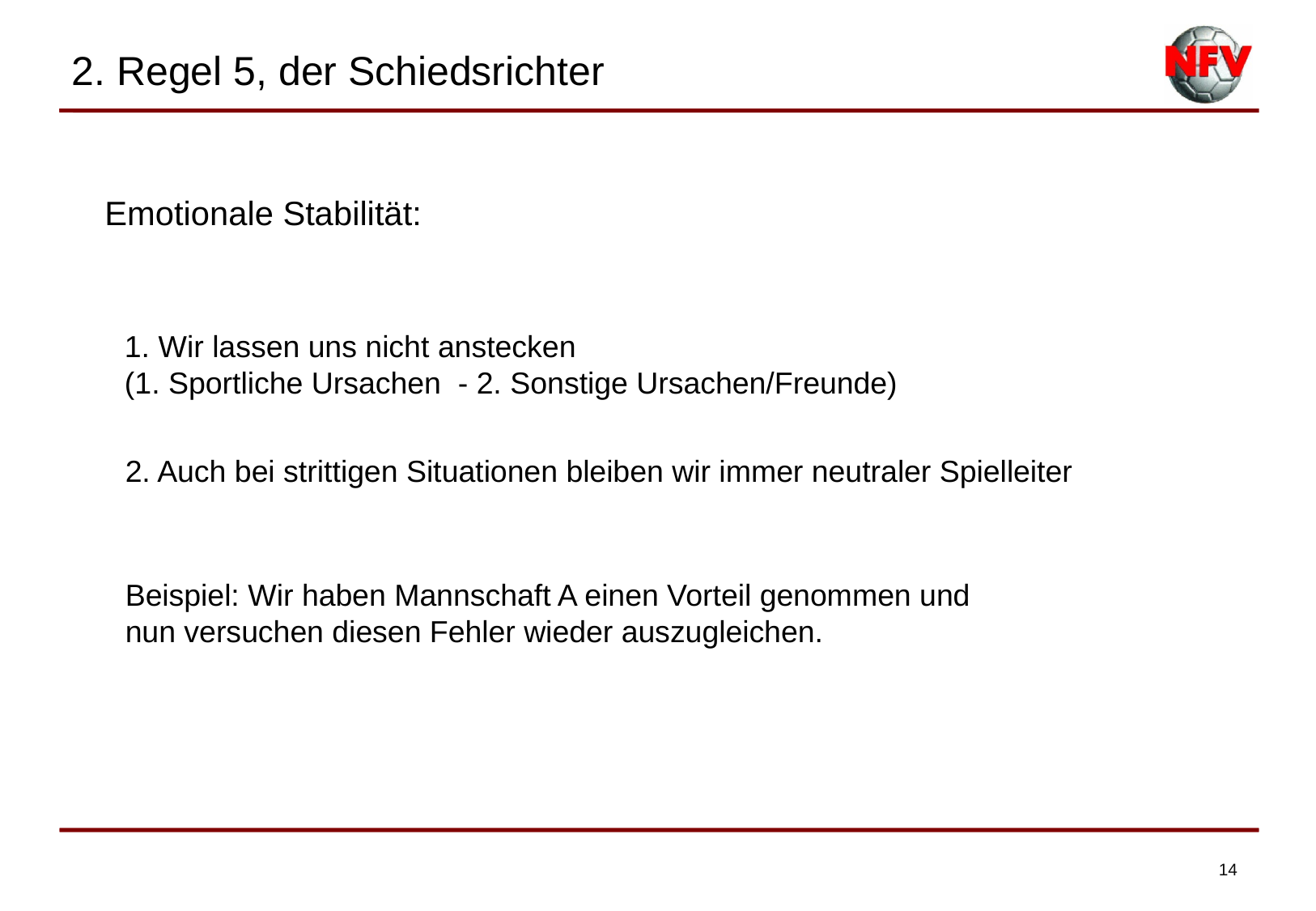

2. Regel 5, der Schiedsrichter
|  |
| --- |
| Emotionale Stabilität: |
|  |
1. Wir lassen uns nicht anstecken
(1. Sportliche Ursachen  - 2. Sonstige Ursachen/Freunde)
2. Auch bei strittigen Situationen bleiben wir immer neutraler Spielleiter
Beispiel: Wir haben Mannschaft A einen Vorteil genommen und nun versuchen diesen Fehler wieder auszugleichen.

14